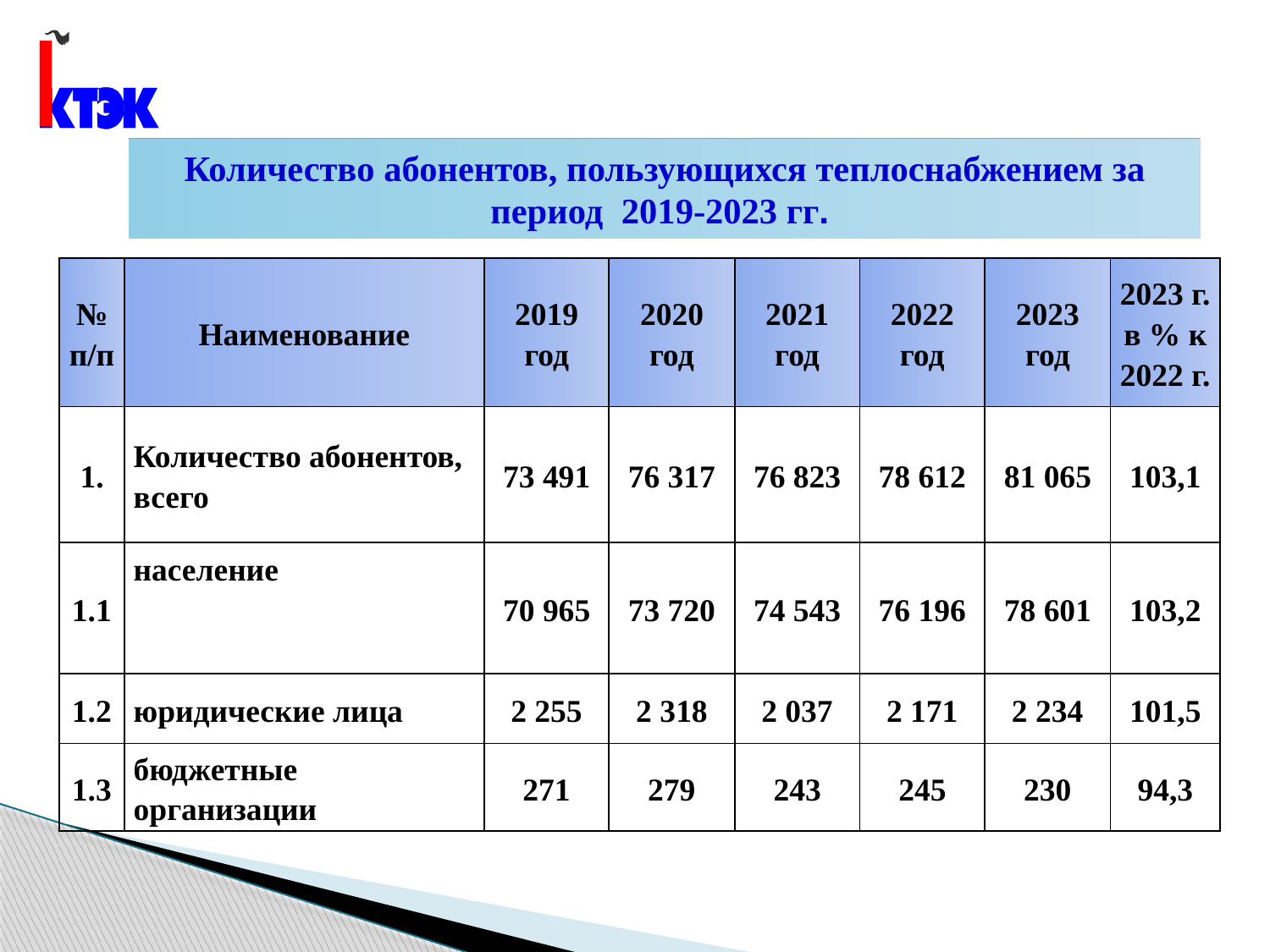

# Количество абонентов, пользующихся теплоснабжением за период  2019-2023 гг.
| № п/п | Наименование | 2019 год | 2020 год | 2021 год | 2022 год | 2023 год | 2023 г. в % к 2022 г. |
| --- | --- | --- | --- | --- | --- | --- | --- |
| 1. | Количество абонентов, всего | 73 491 | 76 317 | 76 823 | 78 612 | 81 065 | 103,1 |
| 1.1 | население | 70 965 | 73 720 | 74 543 | 76 196 | 78 601 | 103,2 |
| 1.2 | юридические лица | 2 255 | 2 318 | 2 037 | 2 171 | 2 234 | 101,5 |
| 1.3 | бюджетные организации | 271 | 279 | 243 | 245 | 230 | 94,3 |